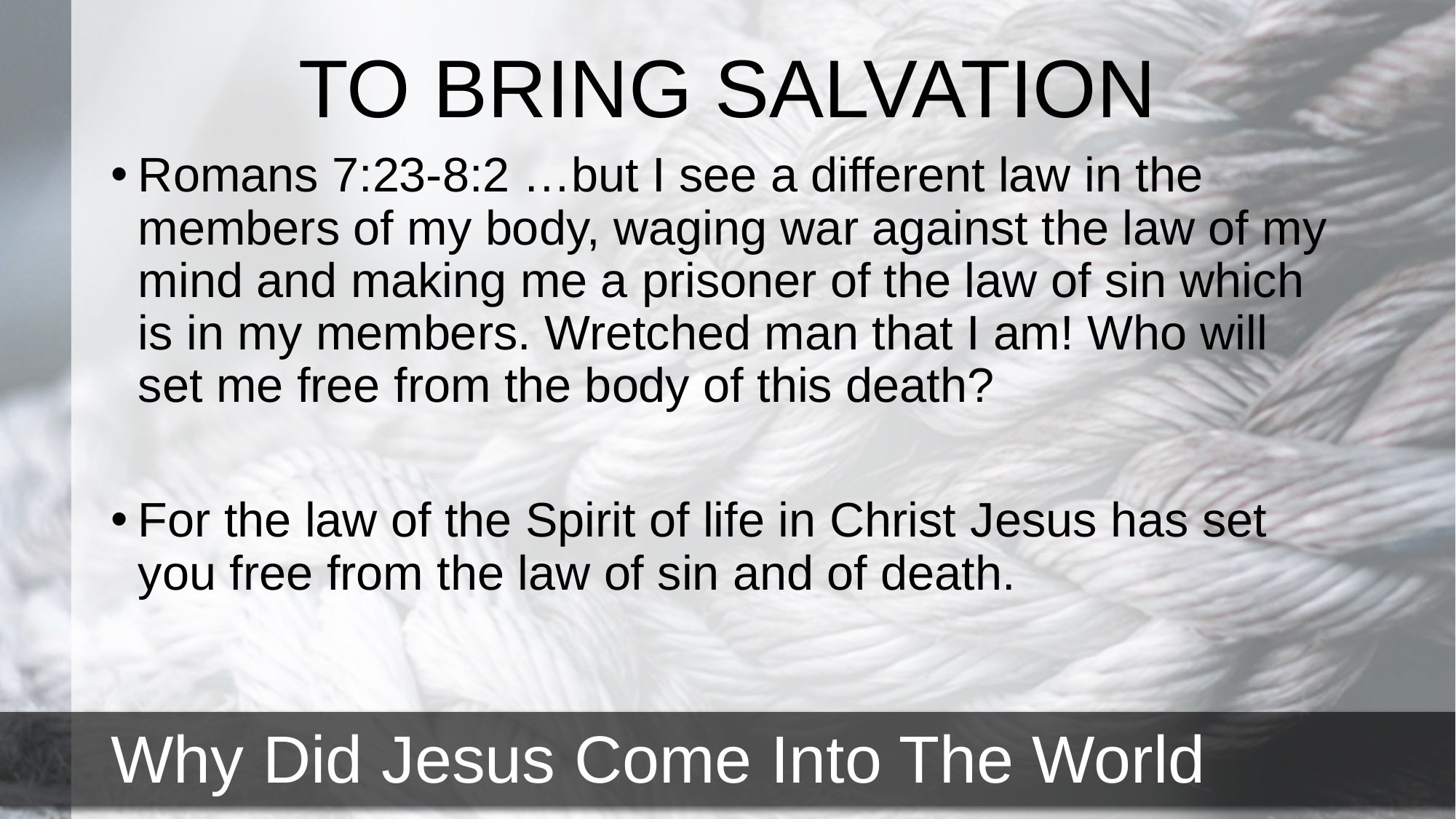

TO BRING SALVATION
Romans 7:23-8:2 …but I see a different law in the members of my body, waging war against the law of my mind and making me a prisoner of the law of sin which is in my members. Wretched man that I am! Who will set me free from the body of this death?

For the law of the Spirit of life in Christ Jesus has set you free from the law of sin and of death.
# Why Did Jesus Come Into The World